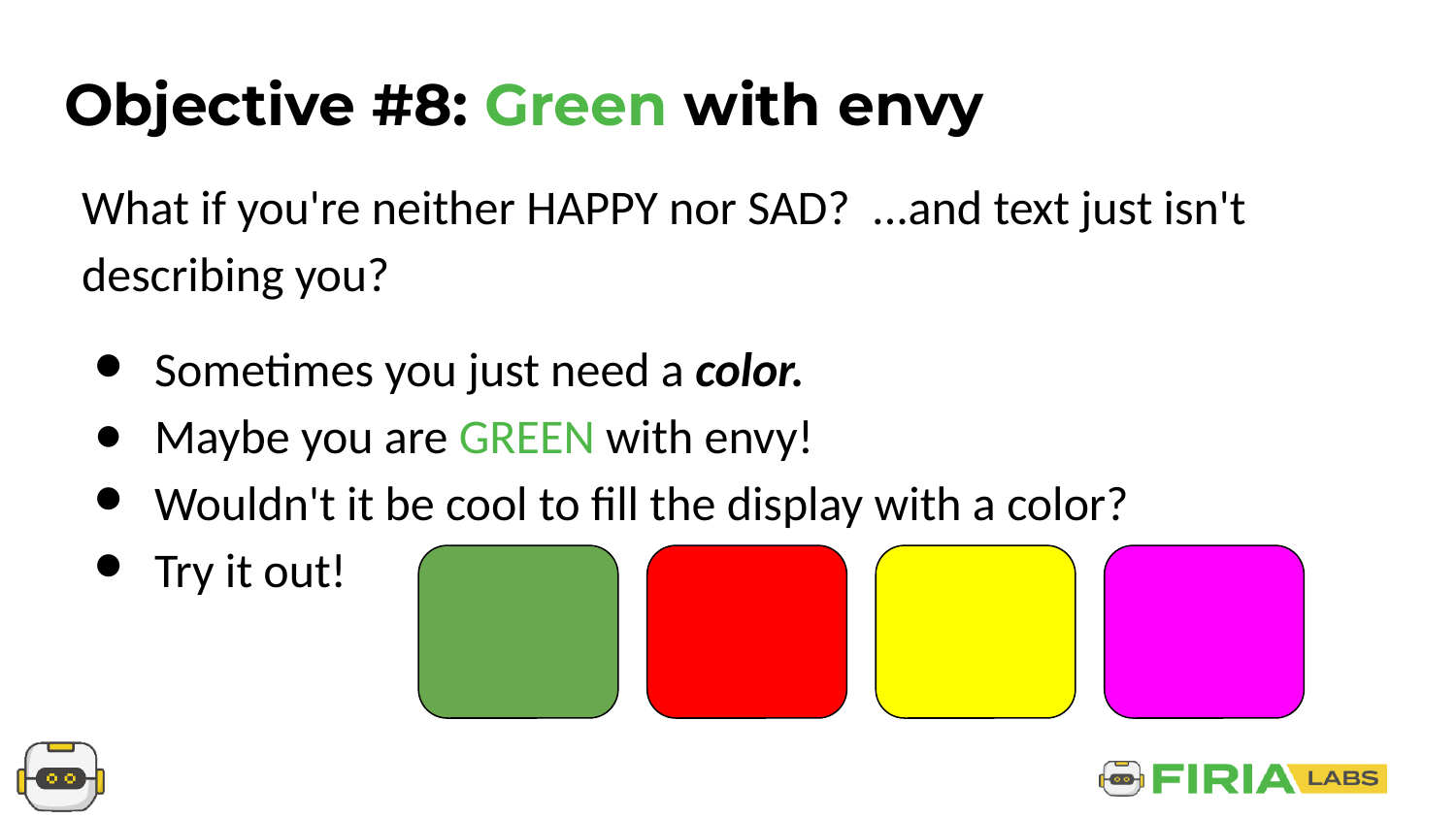

# Objective #8: Green with envy
What if you're neither HAPPY nor SAD?  ...and text just isn't describing you?
Sometimes you just need a color.
Maybe you are GREEN with envy!
Wouldn't it be cool to fill the display with a color?
Try it out!